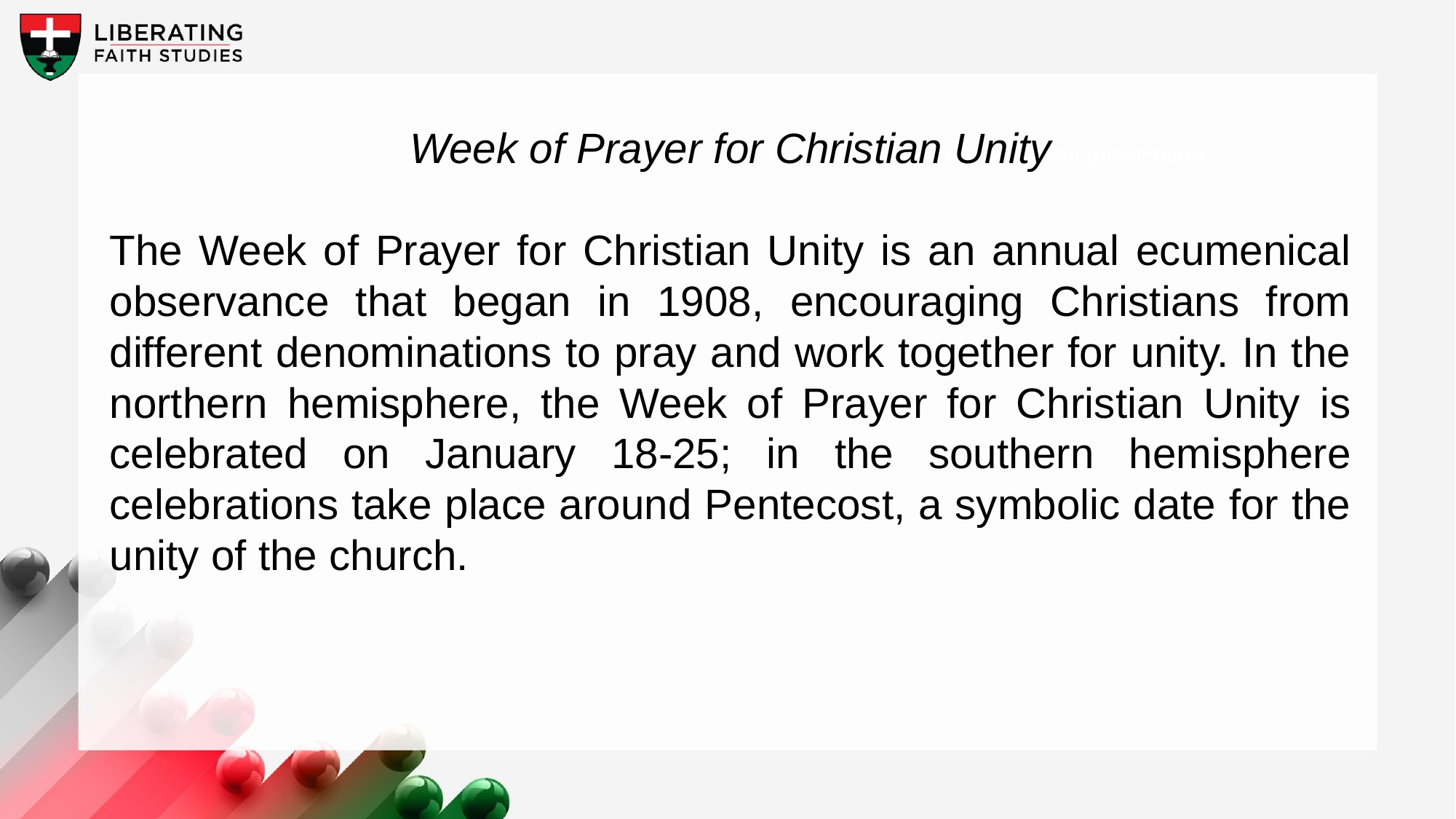

Week of Prayer for Christian Unity

The Week of Prayer for Christian Unity is an annual ecumenical observance that began in 1908, encouraging Christians from different denominations to pray and work together for unity. In the northern hemisphere, the Week of Prayer for Christian Unity is celebrated on January 18-25; in the southern hemisphere celebrations take place around Pentecost, a symbolic date for the unity of the church.
A wonderful serenity has taken possession